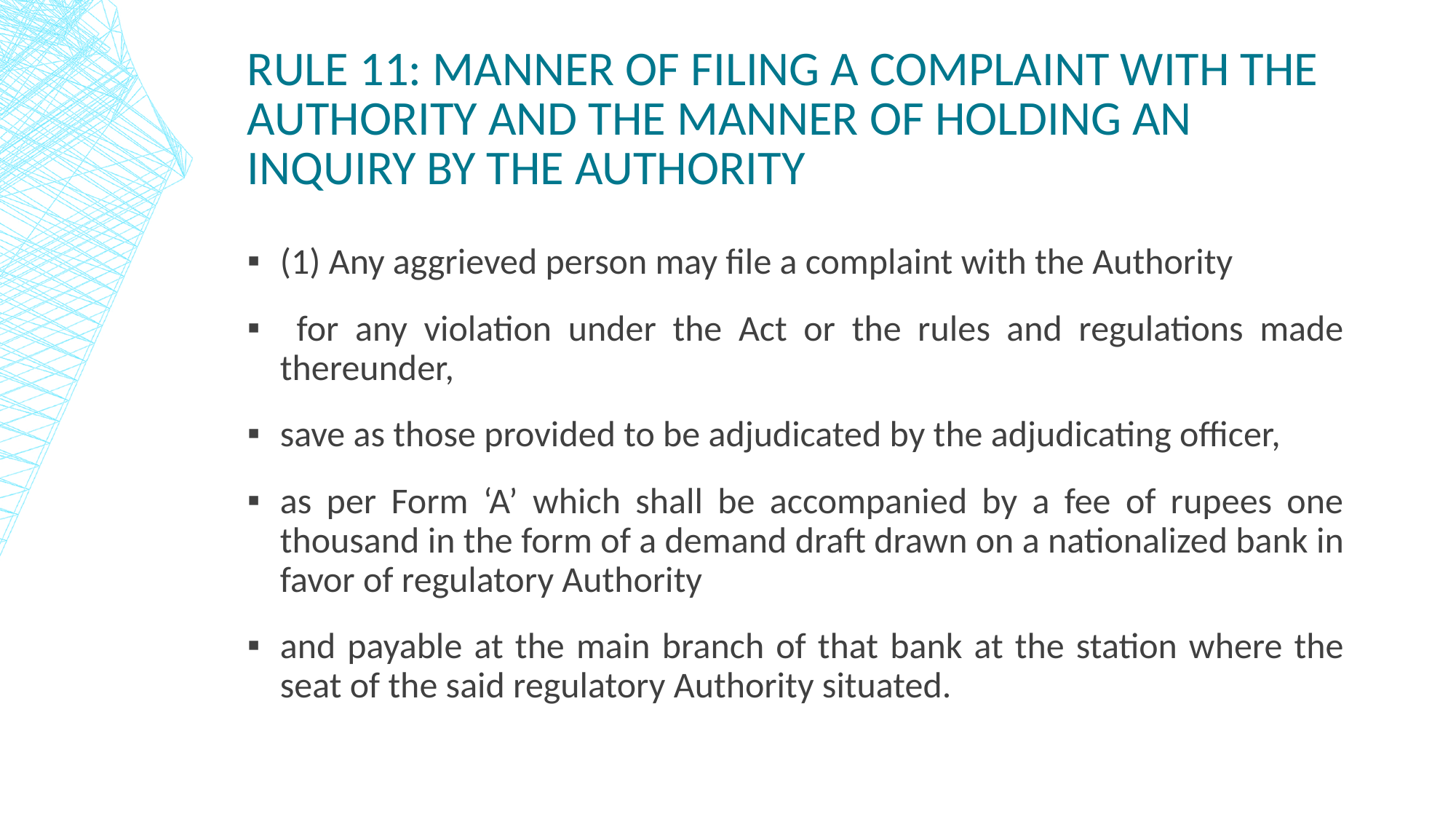

# Rule 11: Manner of filing a complaint with the Authority and the manner of holding an inquiry by the Authority
(1) Any aggrieved person may file a complaint with the Authority
 for any violation under the Act or the rules and regulations made thereunder,
save as those provided to be adjudicated by the adjudicating officer,
as per Form ‘A’ which shall be accompanied by a fee of rupees one thousand in the form of a demand draft drawn on a nationalized bank in favor of regulatory Authority
and payable at the main branch of that bank at the station where the seat of the said regulatory Authority situated.